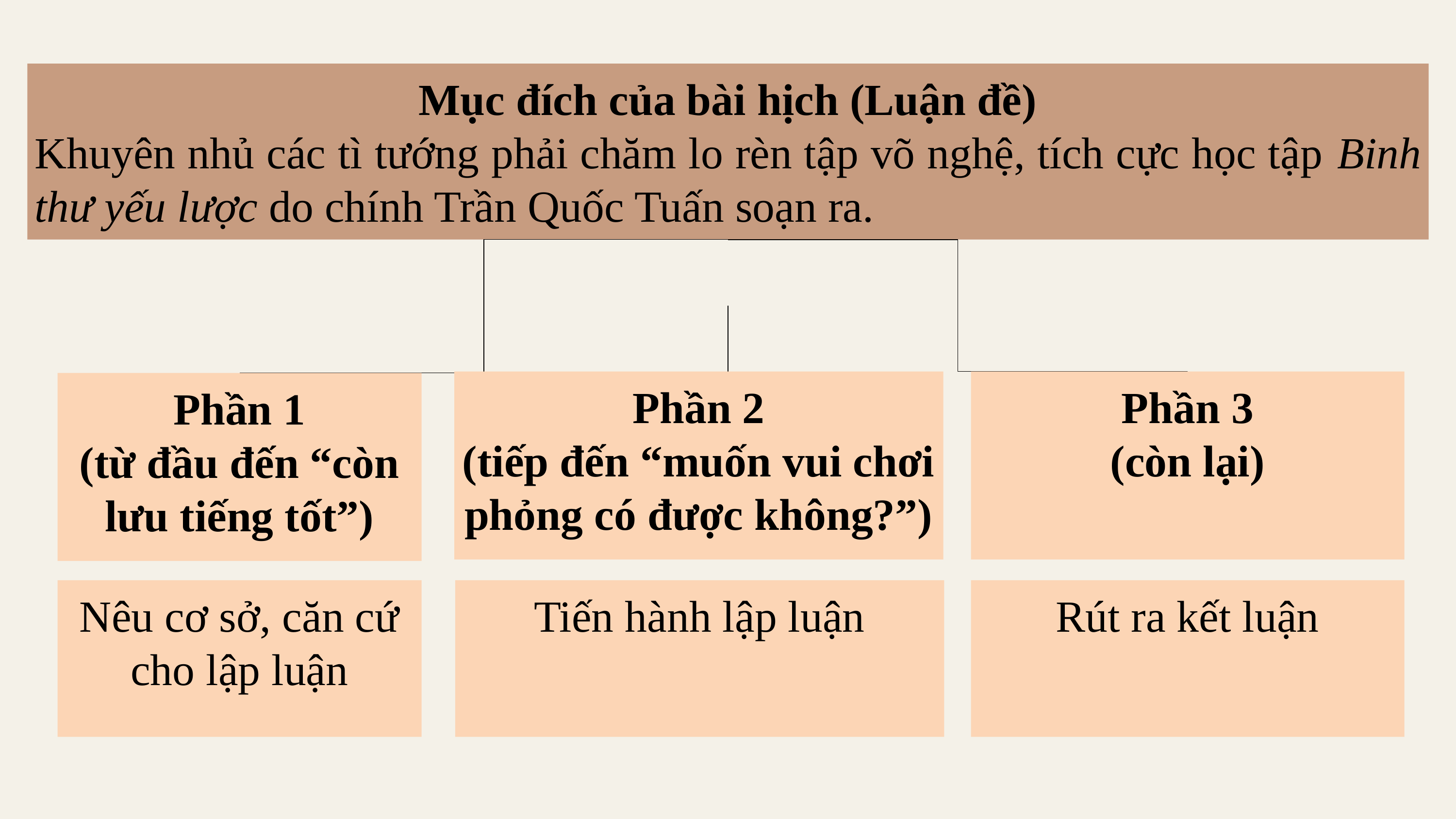

Mục đích của bài hịch (Luận đề)
Khuyên nhủ các tì tướng phải chăm lo rèn tập võ nghệ, tích cực học tập Binh thư yếu lược do chính Trần Quốc Tuấn soạn ra.
Phần 2
(tiếp đến “muốn vui chơi phỏng có được không?”)
Phần 3
(còn lại)
Phần 1
(từ đầu đến “còn lưu tiếng tốt”)
Tiến hành lập luận
Rút ra kết luận
Nêu cơ sở, căn cứ cho lập luận